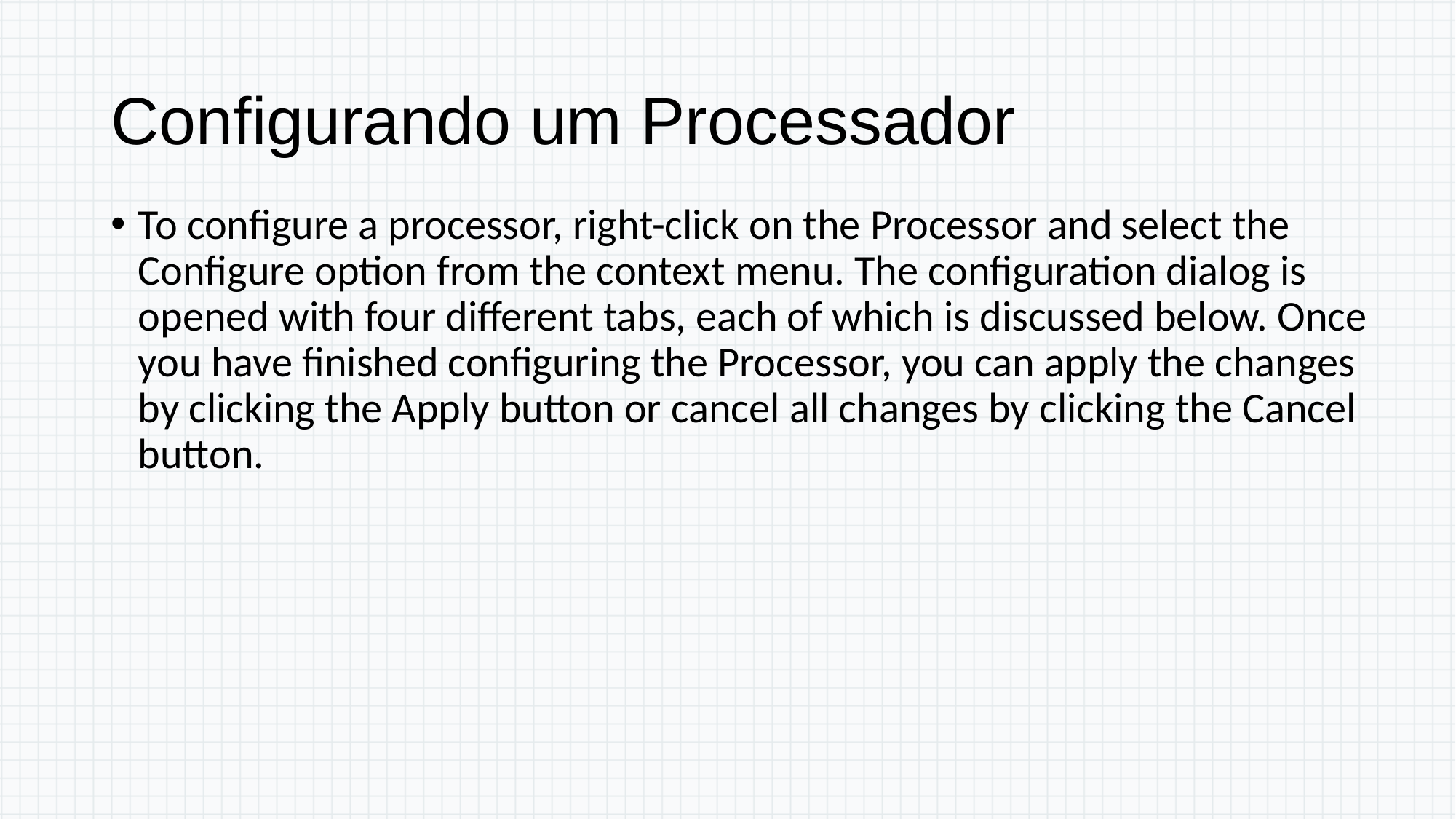

# Configurando um Processador
To configure a processor, right-click on the Processor and select the Configure option from the context menu. The configuration dialog is opened with four different tabs, each of which is discussed below. Once you have finished configuring the Processor, you can apply the changes by clicking the Apply button or cancel all changes by clicking the Cancel button.